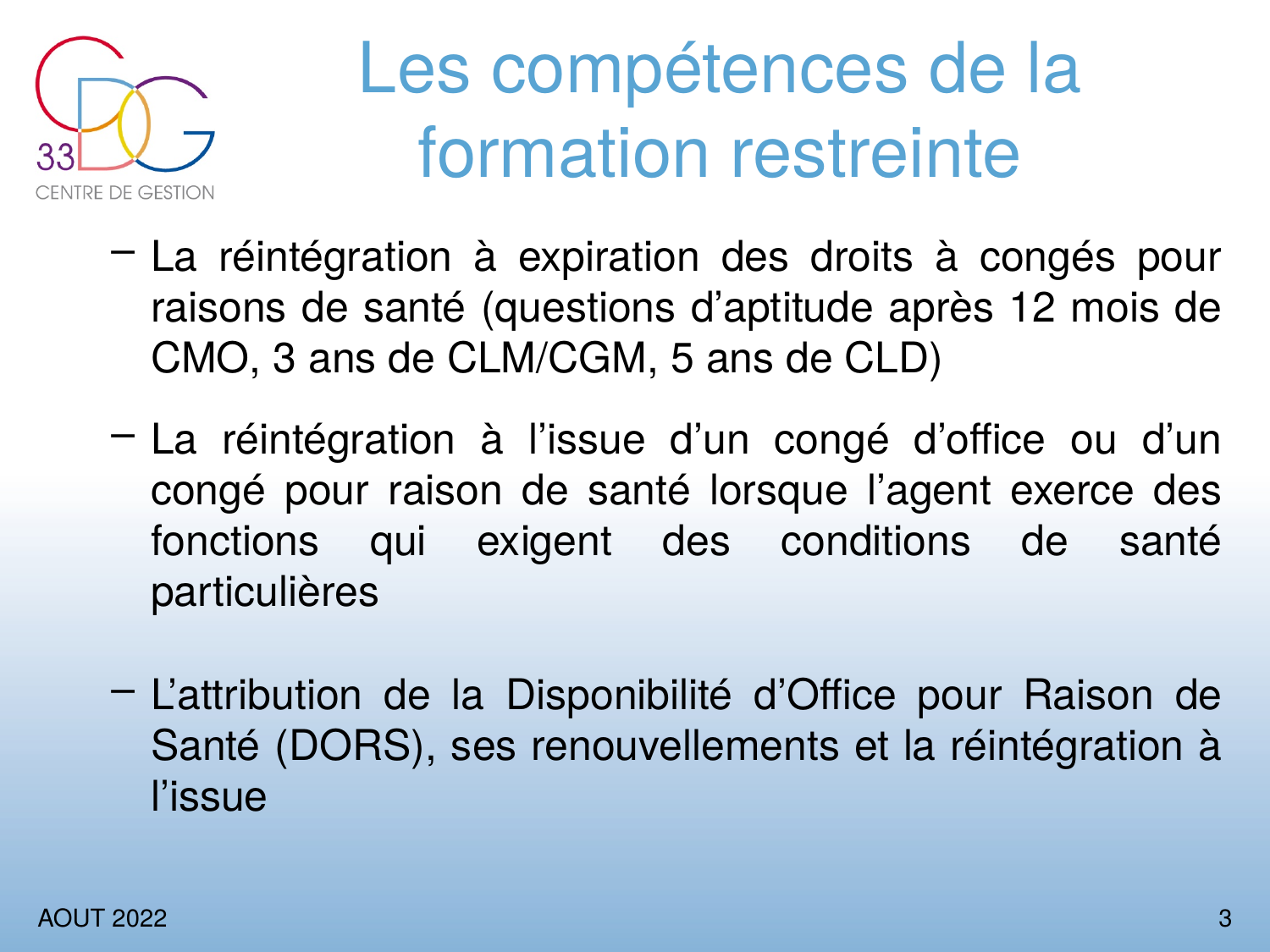

# Les compétences de la formation restreinte
La réintégration à expiration des droits à congés pour raisons de santé (questions d’aptitude après 12 mois de CMO, 3 ans de CLM/CGM, 5 ans de CLD)

La réintégration à l’issue d’un congé d’office ou d’un congé pour raison de santé lorsque l’agent exerce des fonctions qui exigent des conditions de santé particulières

L’attribution de la Disponibilité d’Office pour Raison de Santé (DORS), ses renouvellements et la réintégration à l’issue
AOUT 2022
3